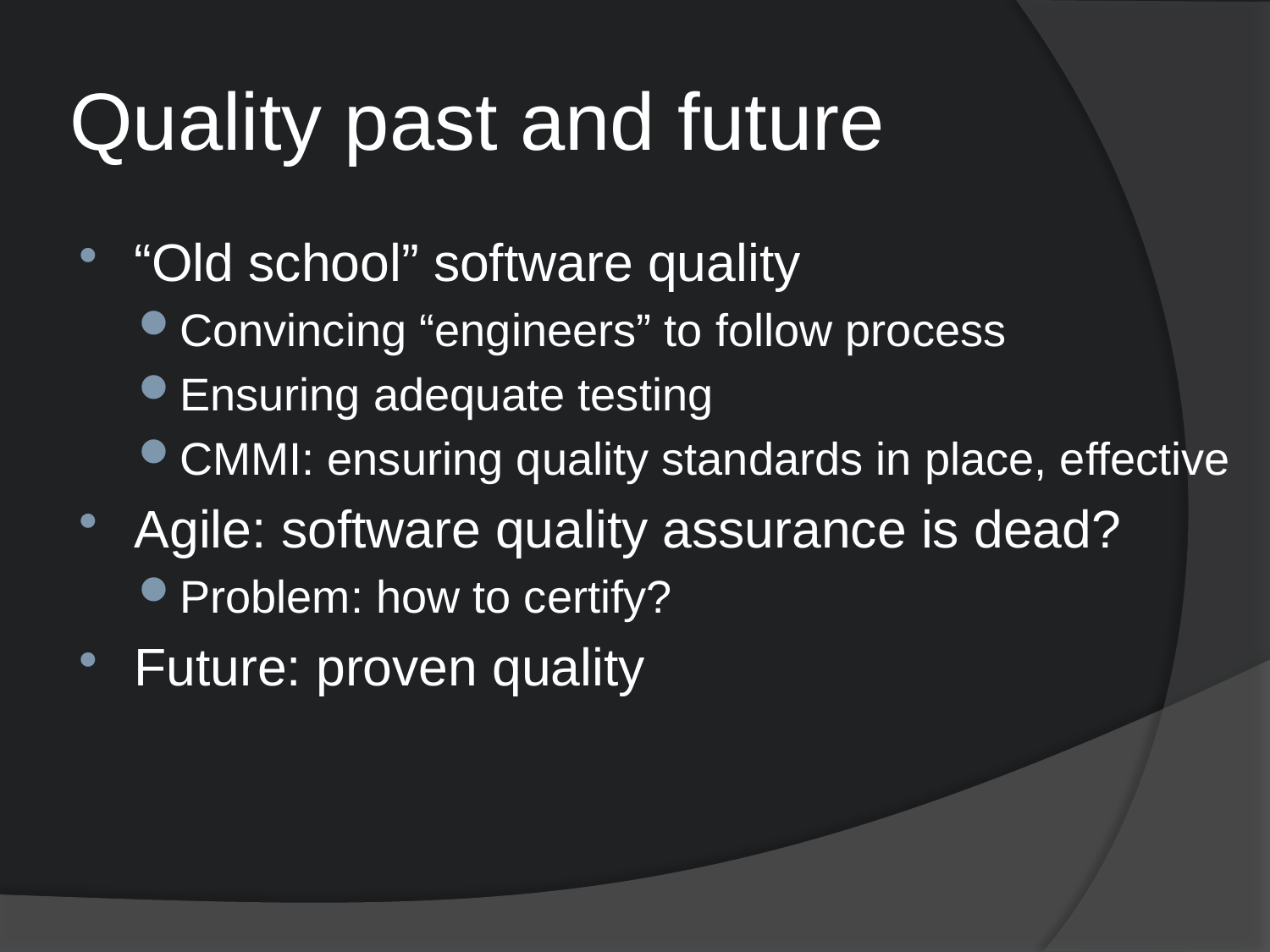

# Quality past and future
“Old school” software quality
Convincing “engineers” to follow process
Ensuring adequate testing
CMMI: ensuring quality standards in place, effective
Agile: software quality assurance is dead?
Problem: how to certify?
Future: proven quality